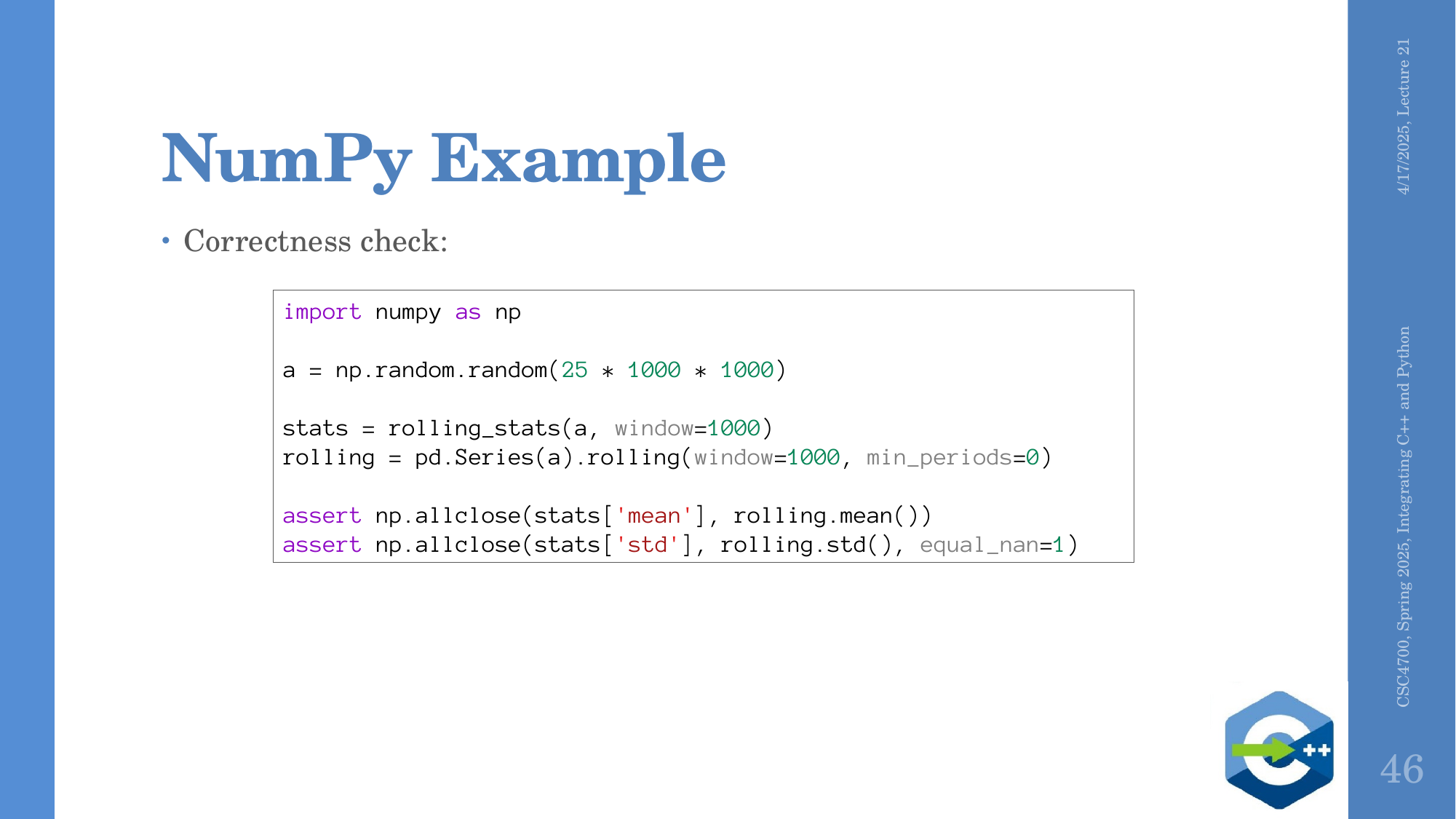

# NumPy Example
4/17/2025, Lecture 21
Correctness check:
import numpy as np
a = np.random.random(25 * 1000 * 1000)

stats = rolling_stats(a, window=1000)
rolling = pd.Series(a).rolling(window=1000, min_periods=0)
assert np.allclose(stats['mean'], rolling.mean())
assert np.allclose(stats['std'], rolling.std(), equal_nan=1)
CSC4700, Spring 2025, Integrating C++ and Python
46